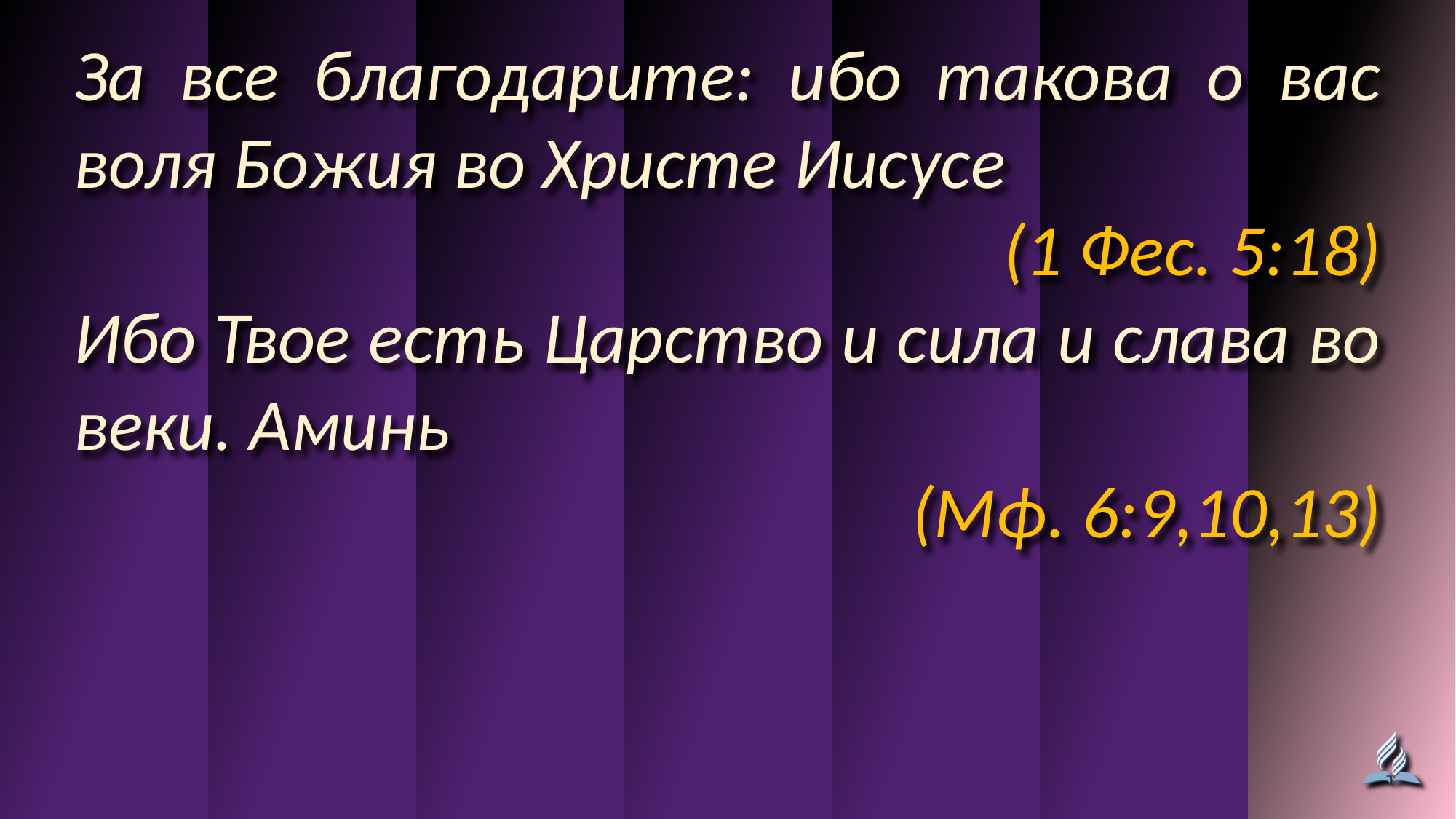

За все благодарите: ибо такова о вас воля Божия во Христе Иисусе
(1 Фес. 5:18)
Ибо Твое есть Царство и сила и слава во веки. Аминь
(Мф. 6:9,10,13)